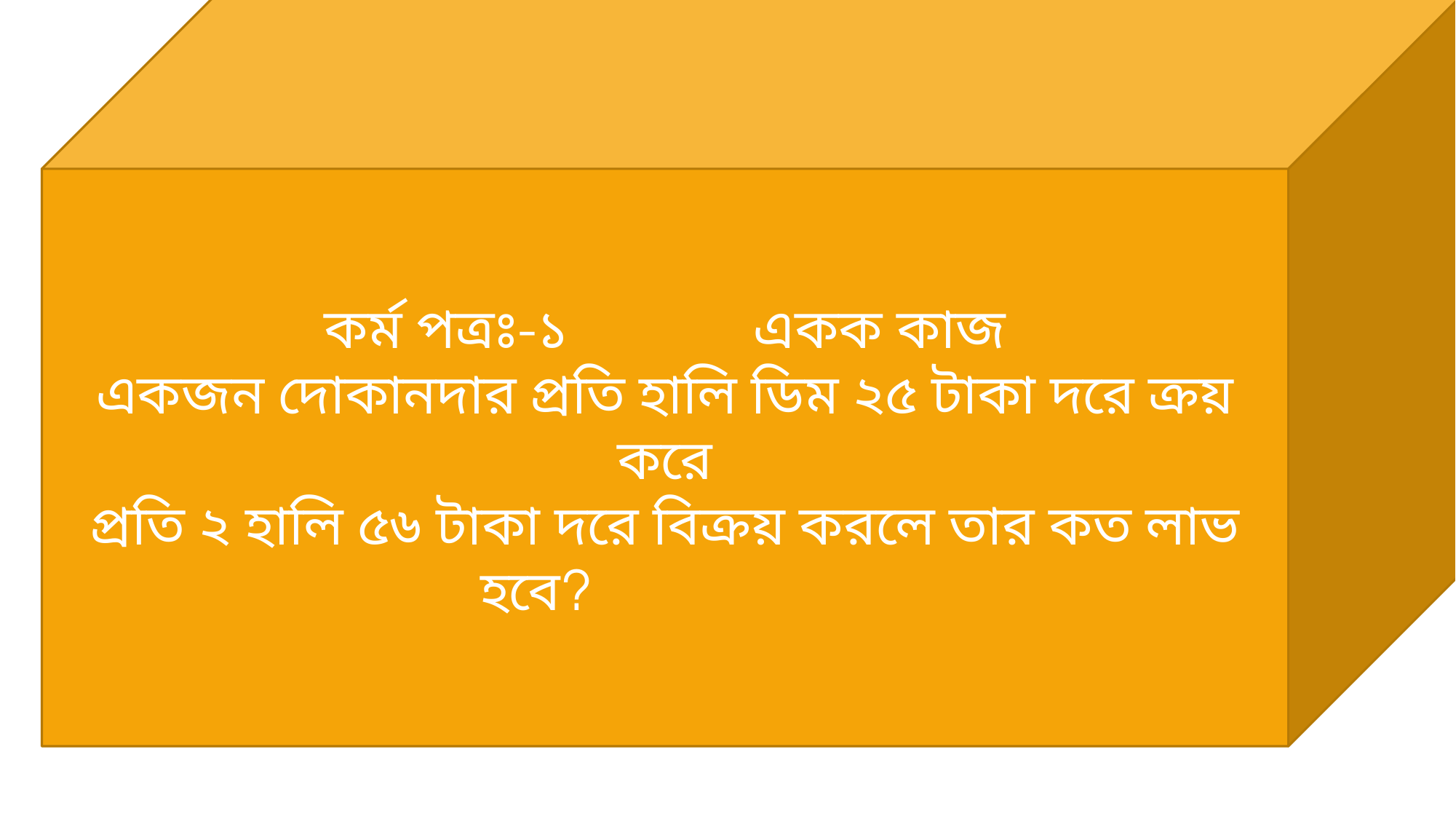

কর্ম পত্রঃ-১             একক কাজ
একজন দোকানদার প্রতি হালি ডিম ২৫ টাকা দরে ক্রয় করে
প্রতি ২ হালি ৫৬ টাকা দরে বিক্রয় করলে তার কত লাভ হবে?